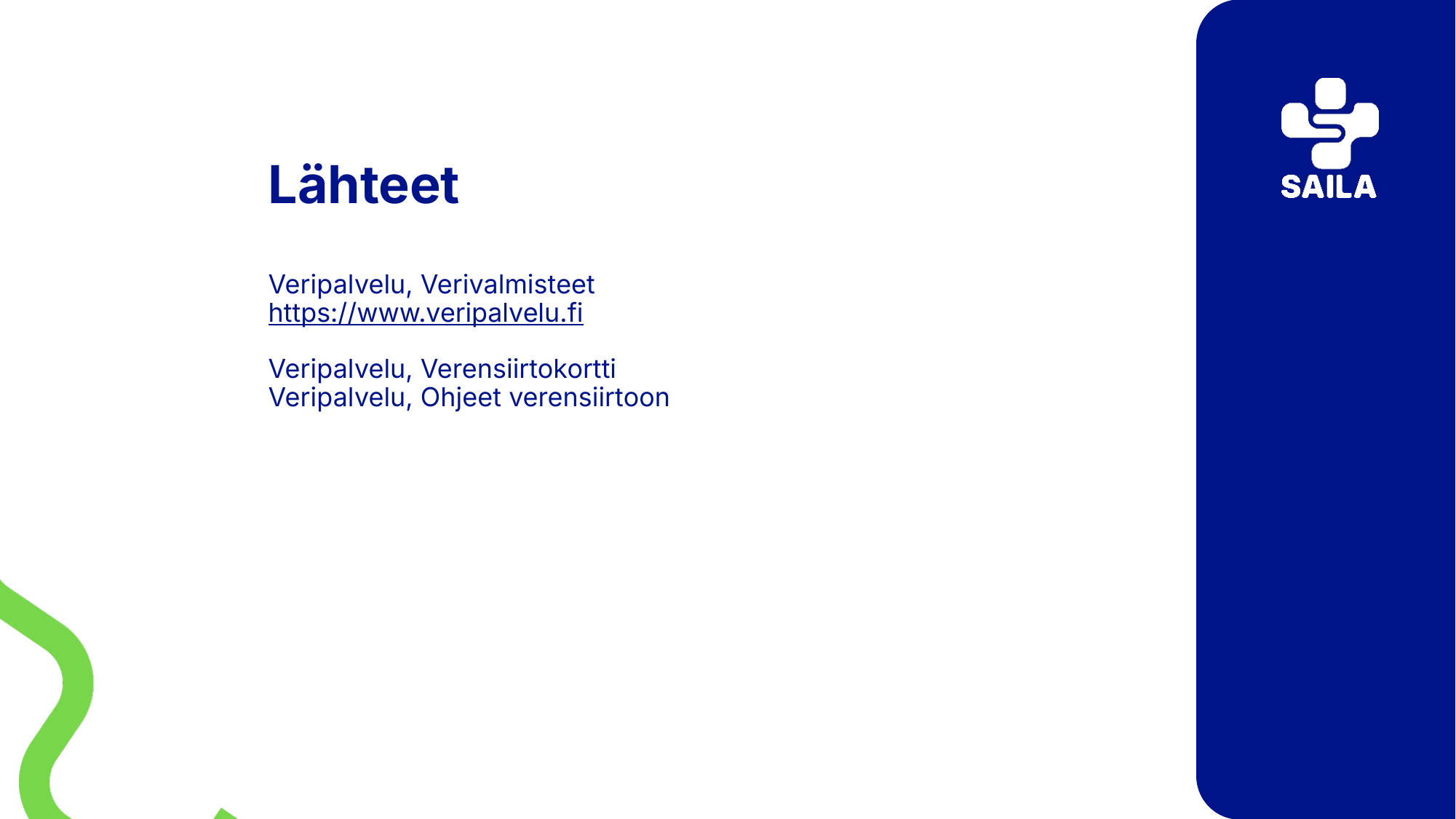

# Lähteet Veripalvelu, Verivalmisteet https://www.veripalvelu.fi Veripalvelu, Verensiirtokortti Veripalvelu, Ohjeet verensiirtoon